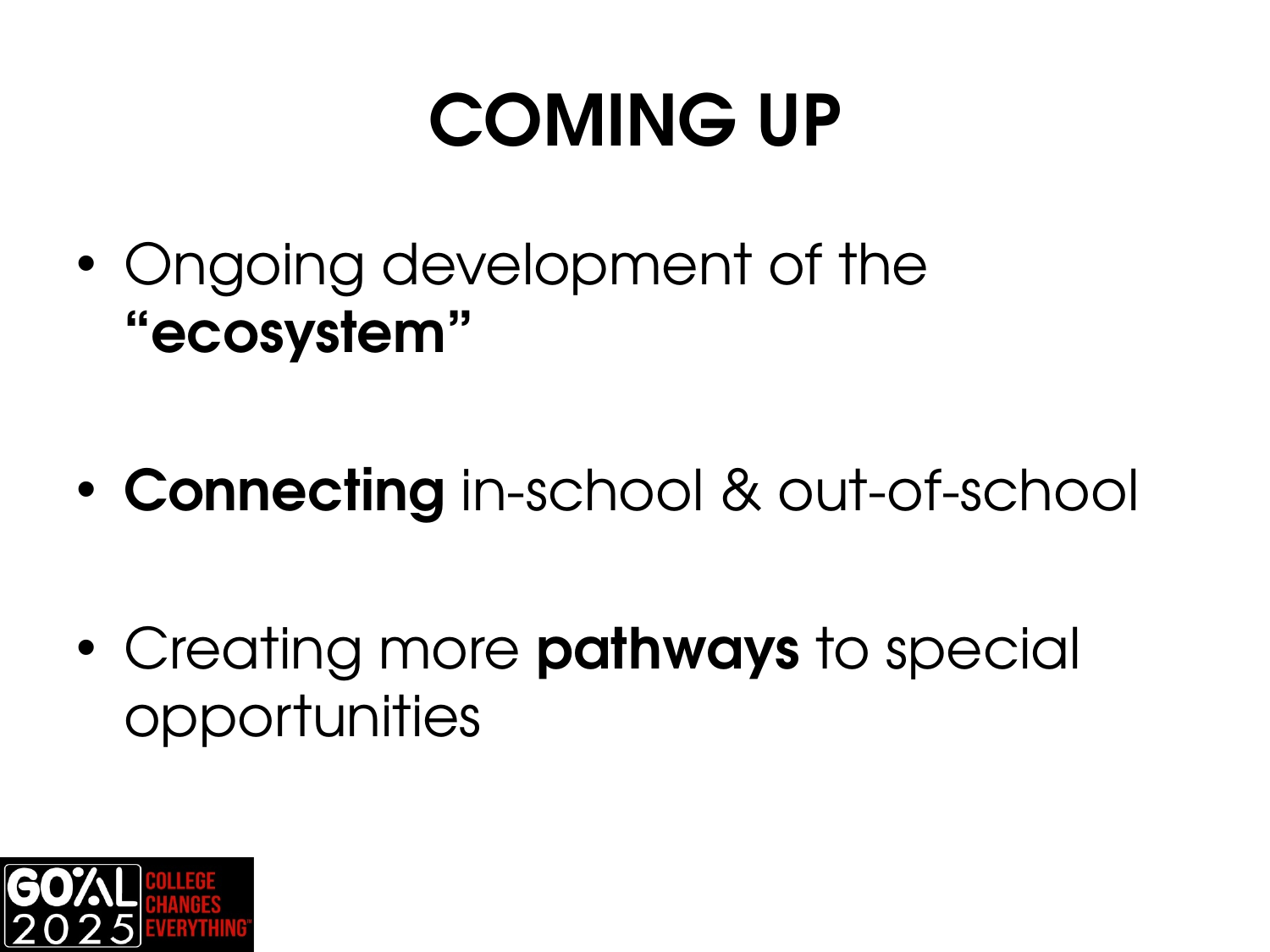

# COMING UP
Ongoing development of the “ecosystem”

Connecting in-school & out-of-school

Creating more pathways to special opportunities